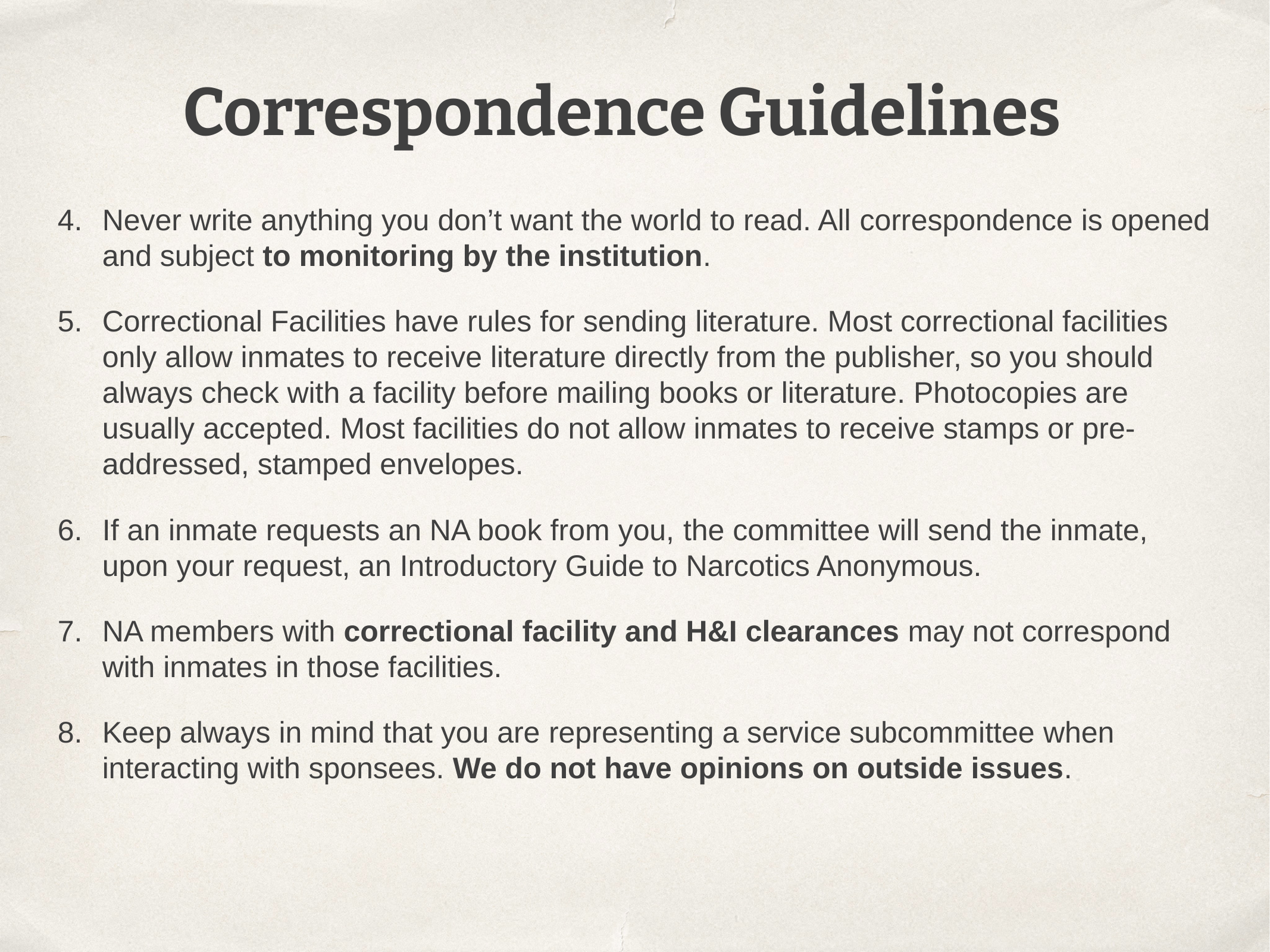

Correspondence Guidelines
Never write anything you don’t want the world to read. All correspondence is opened and subject to monitoring by the institution.
Correctional Facilities have rules for sending literature. Most correctional facilities
only allow inmates to receive literature directly from the publisher, so you should
always check with a facility before mailing books or literature. Photocopies are usually accepted. Most facilities do not allow inmates to receive stamps or pre- addressed, stamped envelopes.
If an inmate requests an NA book from you, the committee will send the inmate, upon your request, an Introductory Guide to Narcotics Anonymous.
NA members with correctional facility and H&I clearances may not correspond with inmates in those facilities.
Keep always in mind that you are representing a service subcommittee when
interacting with sponsees. We do not have opinions on outside issues.